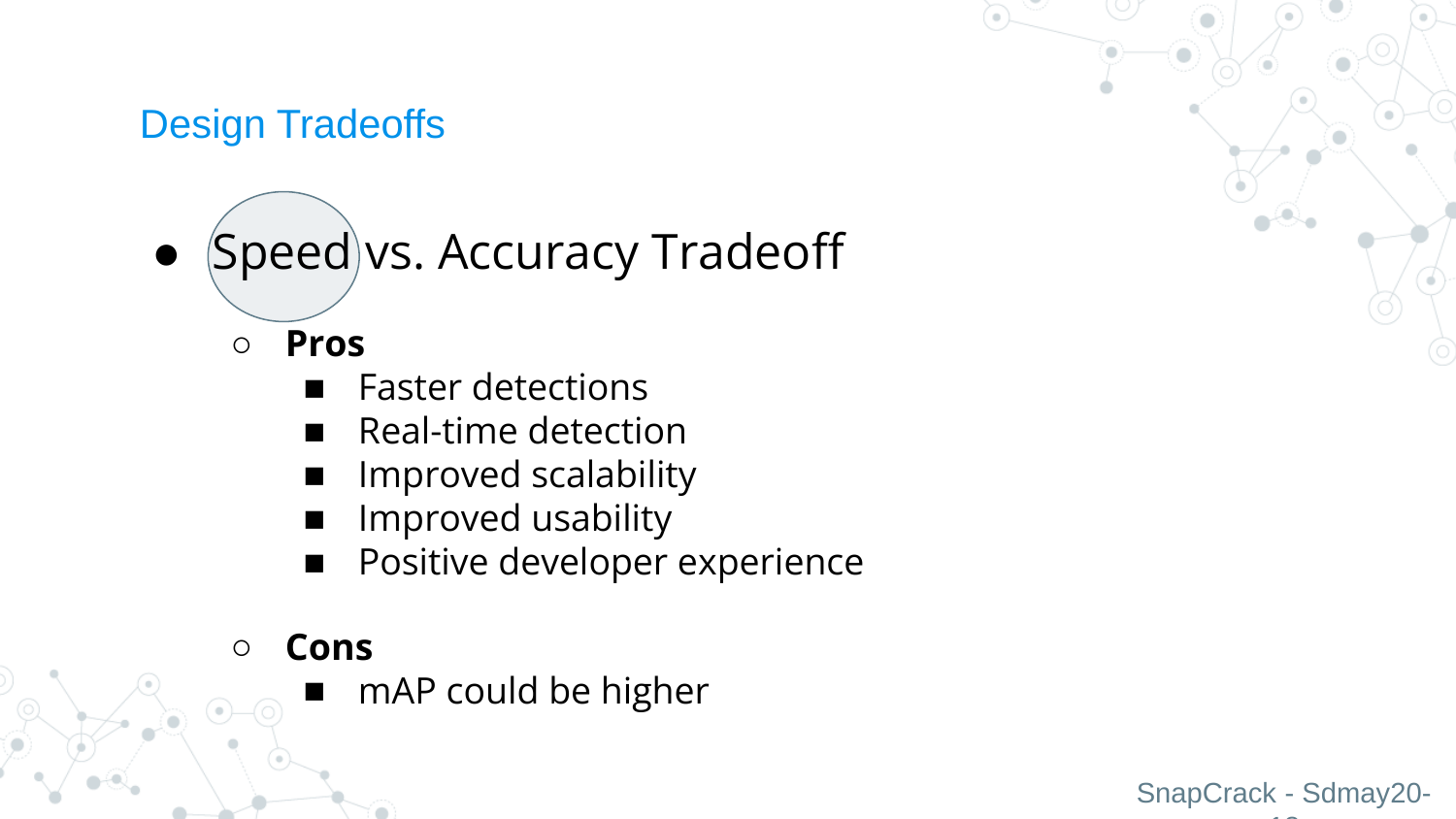

# Design Tradeoffs

Speed vs. Accuracy Tradeoff

Pros
Faster detections
Real-time detection
Improved scalability
Improved usability
Positive developer experience

Cons
mAP could be higher